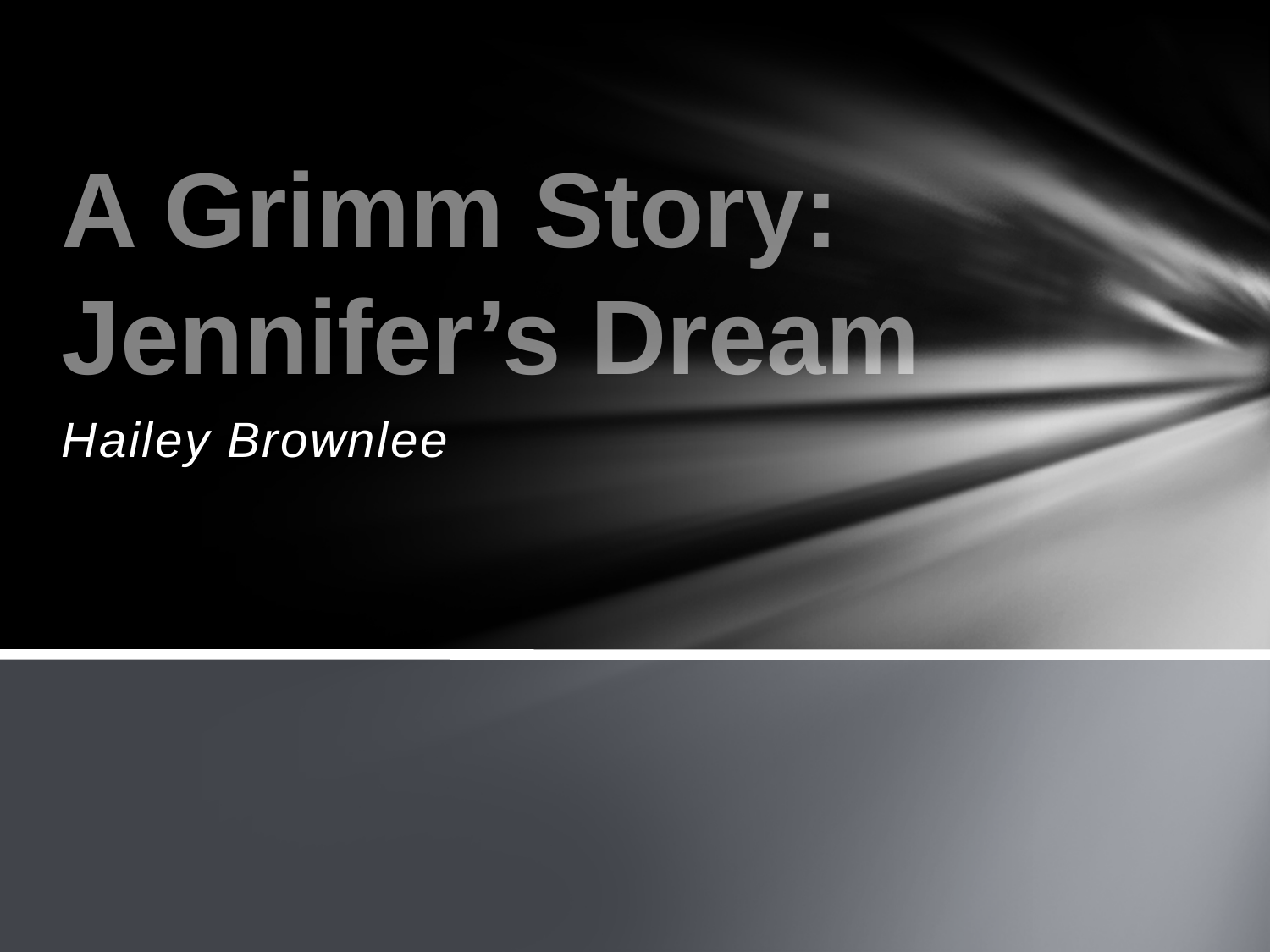

# A Grimm Story: Jennifer’s Dream
Hailey Brownlee